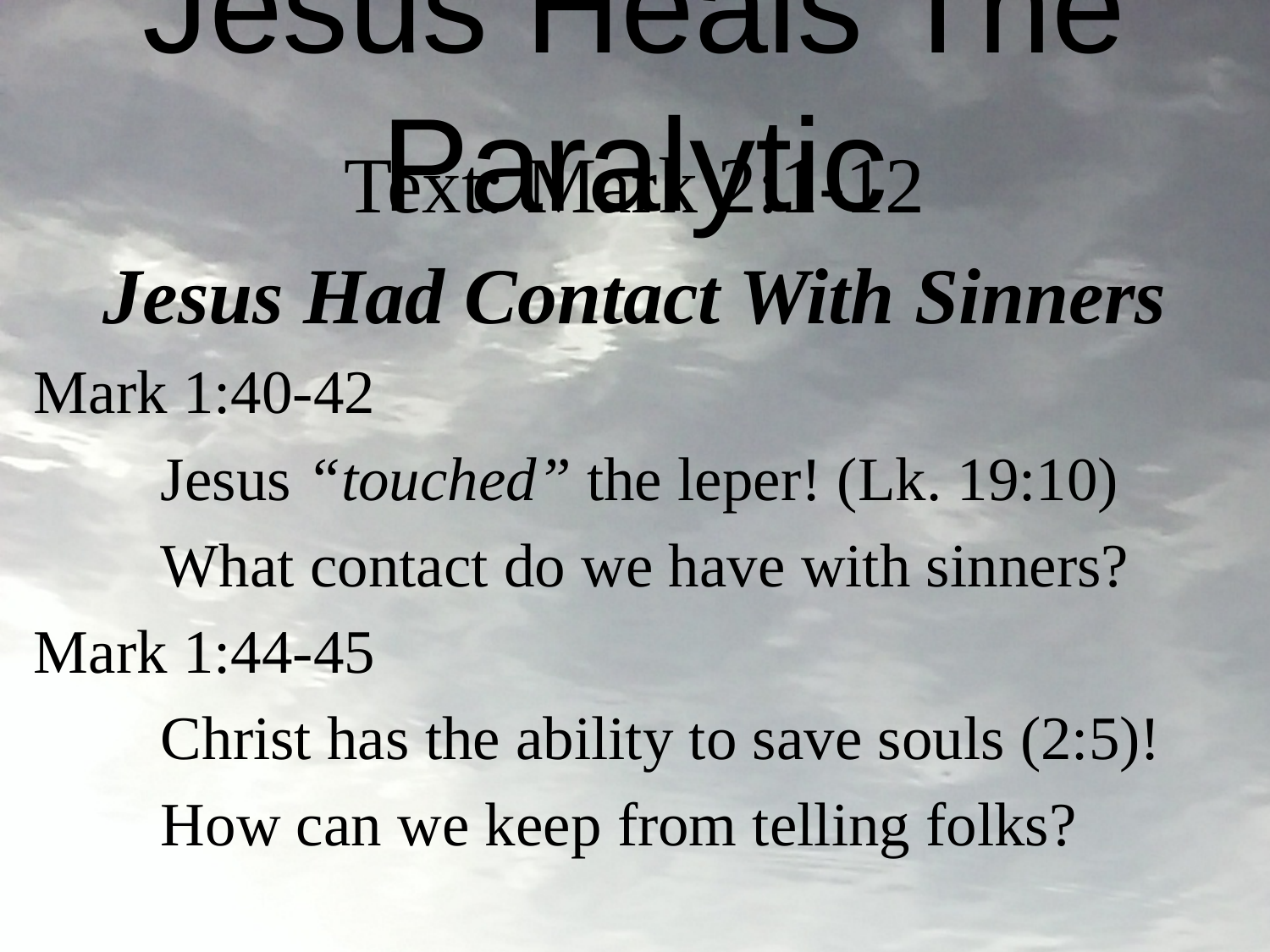

# Jesus Heals The Paralytic
Text: Mark 2:1-12
Jesus Had Contact With Sinners
Mark 1:40-42
	Jesus “touched” the leper! (Lk. 19:10)
	What contact do we have with sinners?
Mark 1:44-45
	Christ has the ability to save souls (2:5)!
	How can we keep from telling folks?